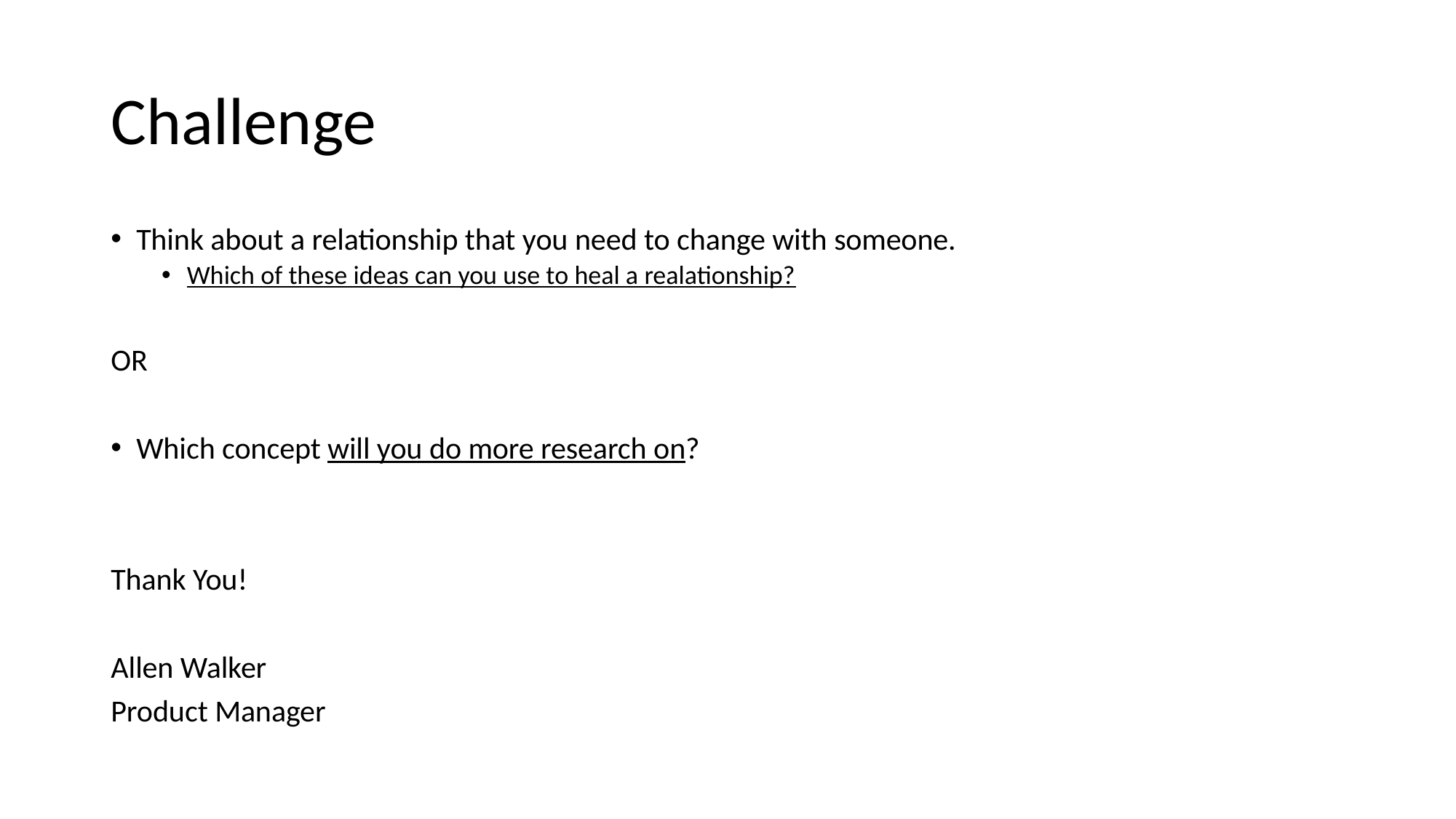

# Challenge
Think about a relationship that you need to change with someone.
Which of these ideas can you use to heal a realationship?

OR

Which concept will you do more research on?

Thank You!

Allen Walker
Product Manager